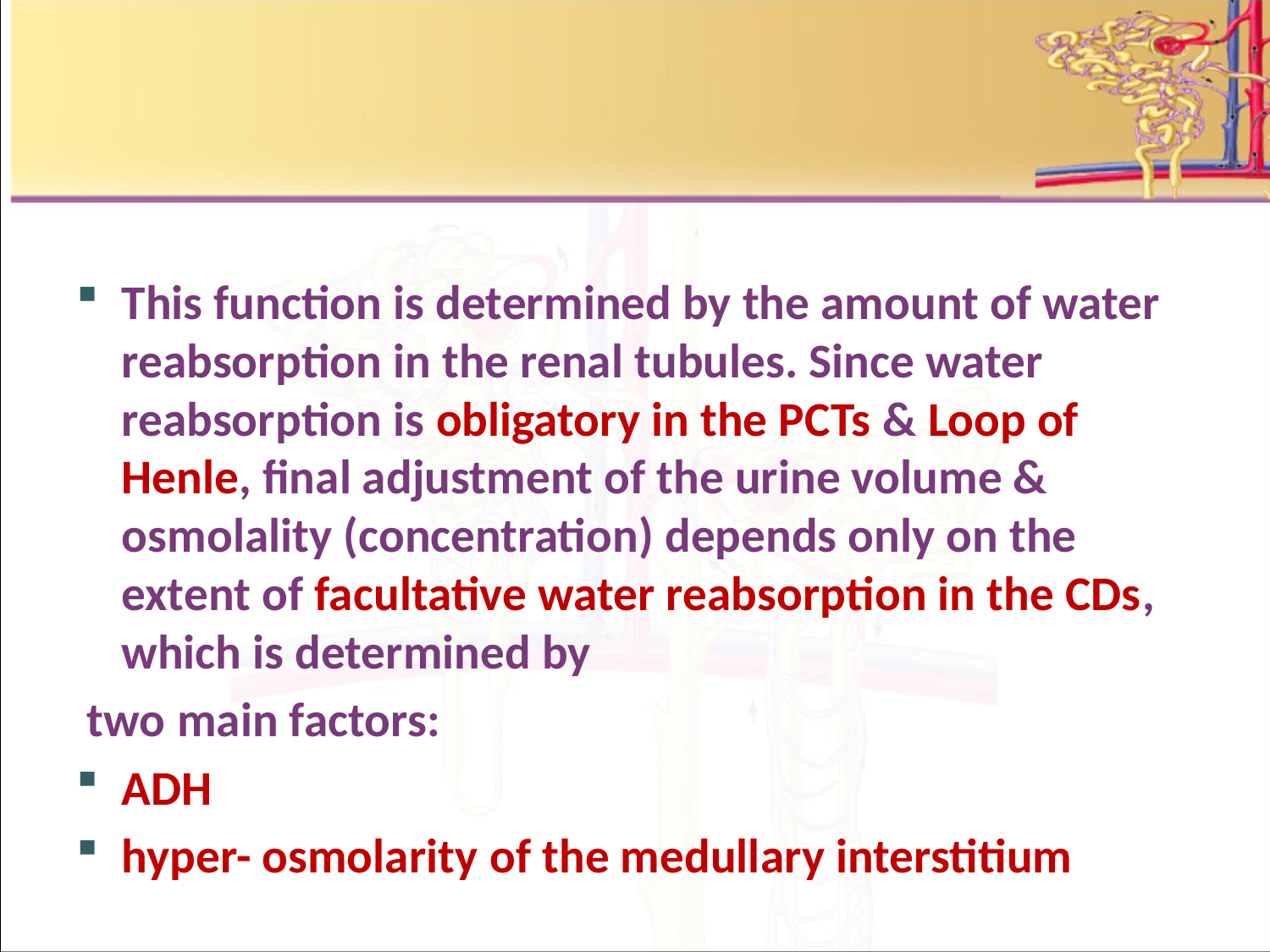

This function is determined by the amount of water reabsorption in the renal tubules. Since water reabsorption is obligatory in the PCTs & Loop of Henle, final adjustment of the urine volume & osmolality (concentration) depends only on the extent of facultative water reabsorption in the CDs, which is determined by
 two main factors:
ADH
hyper- osmolarity of the medullary interstitium